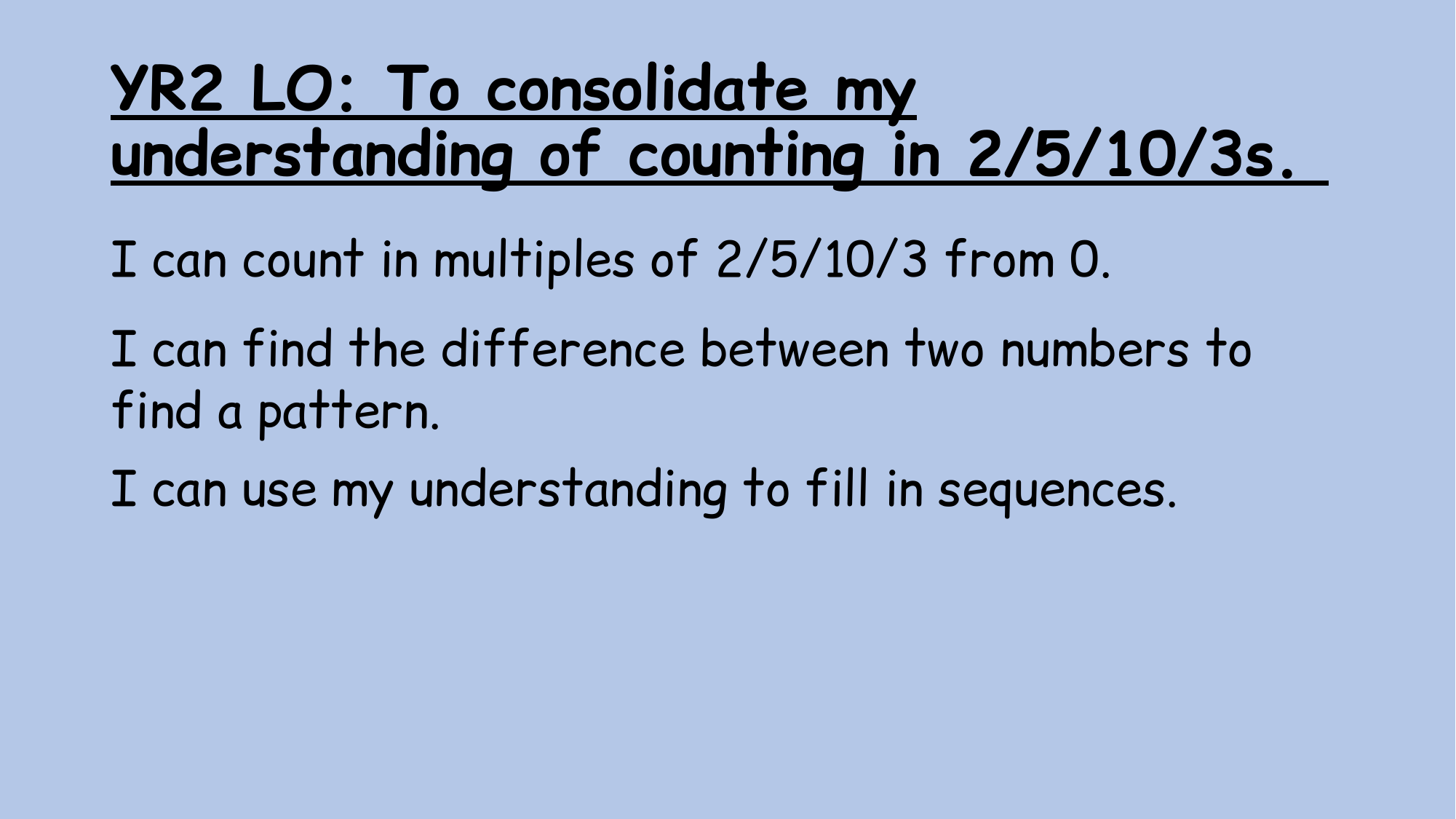

# YR2 LO: To consolidate my understanding of counting in 2/5/10/3s.
I can count in multiples of 2/5/10/3 from 0.
I can find the difference between two numbers to find a pattern.
I can use my understanding to fill in sequences.